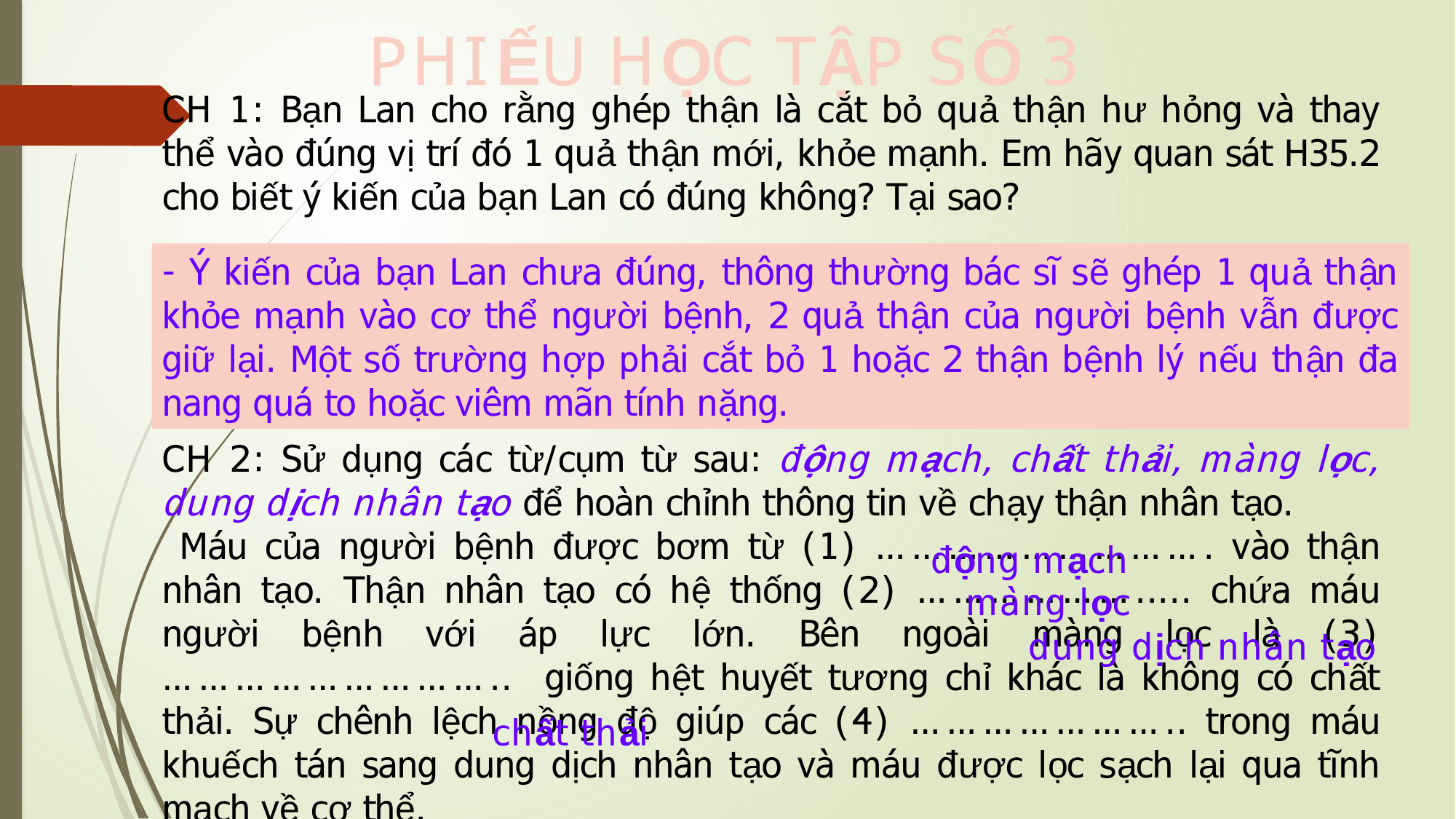

PHIẾU HỌC TẬP SỐ 3
CH 1: Bạn Lan cho rằng ghép thận là cắt bỏ quả thận hư hỏng và thay thể vào đúng vị trí đó 1 quả thận mới, khỏe mạnh. Em hãy quan sát H35.2 cho biết ý kiến của bạn Lan có đúng không? Tại sao?
………………………………………………………………………………………………………….
……………………………………….....................................................................
.............................................................................................................
.............................................................................................................

CH 2: Sử dụng các từ/cụm từ sau: động mạch, chất thải, màng lọc, dung dịch nhân tạo để hoàn chỉnh thông tin về chạy thận nhân tạo.
 Máu của người bệnh được bơm từ (1) ………………………. vào thận nhân tạo. Thận nhân tạo có hệ thống (2) ………………..... chứa máu người bệnh với áp lực lớn. Bên ngoài màng lọc là (3) ………………………..  giống hệt huyết tương chỉ khác là không có chất thải. Sự chênh lệch nồng độ giúp các (4) ………………….. trong máu khuếch tán sang dung dịch nhân tạo và máu được lọc sạch lại qua tĩnh mạch về cơ thể.
- Ý kiến của bạn Lan chưa đúng, thông thường bác sĩ sẽ ghép 1 quả thận khỏe mạnh vào cơ thể người bệnh, 2 quả thận của người bệnh vẫn được giữ lại. Một số trường hợp phải cắt bỏ 1 hoặc 2 thận bệnh lý nếu thận đa nang quá to hoặc viêm mãn tính nặng.
động mạch
màng lọc
dung dịch nhân tạo
chất thải